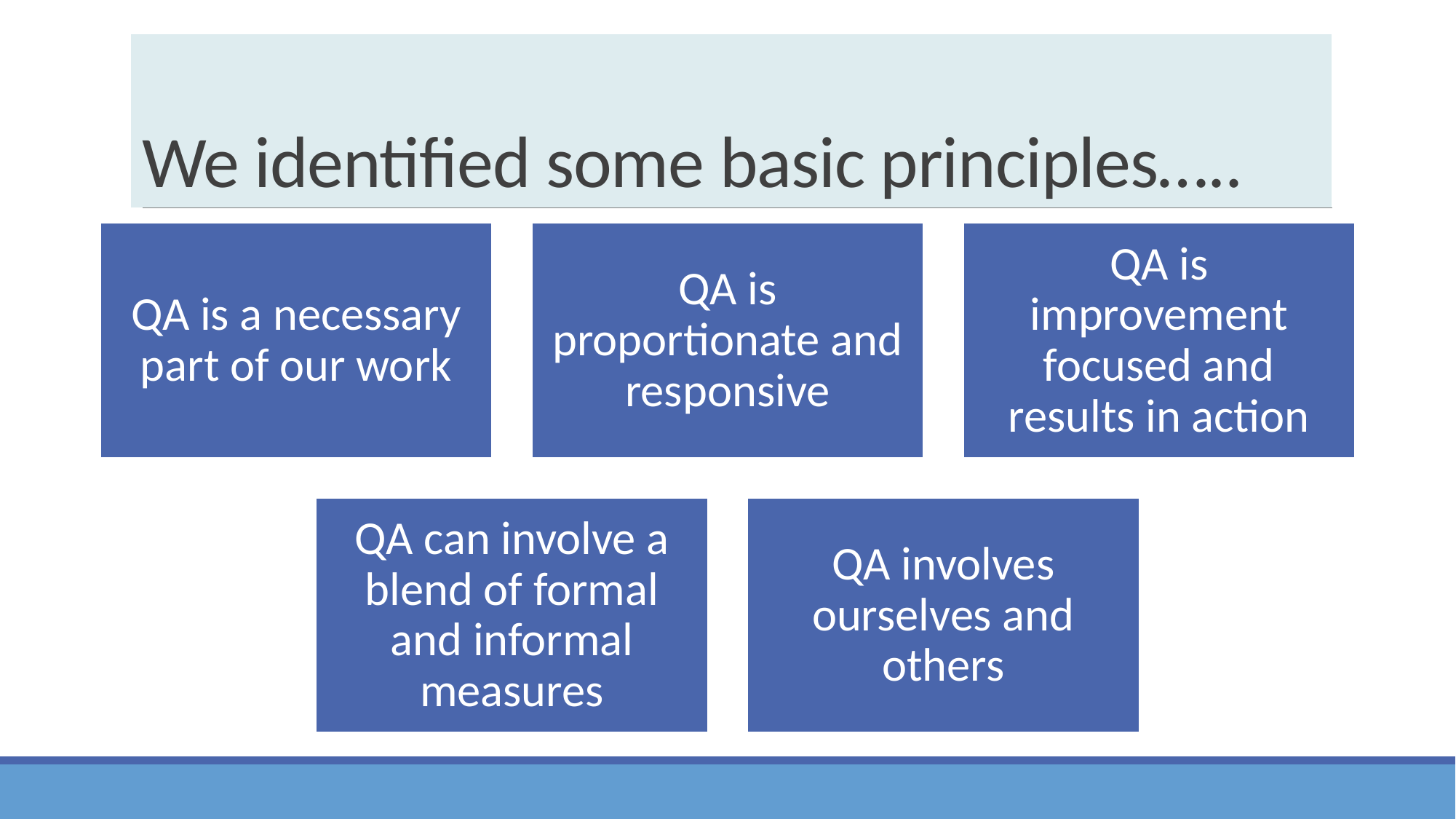

# We identified some basic principles…..
QA is a necessary part of our work
QA is proportionate and responsive
QA is improvement focused and results in action
QA can involve a blend of formal and informal measures
QA involves ourselves and others